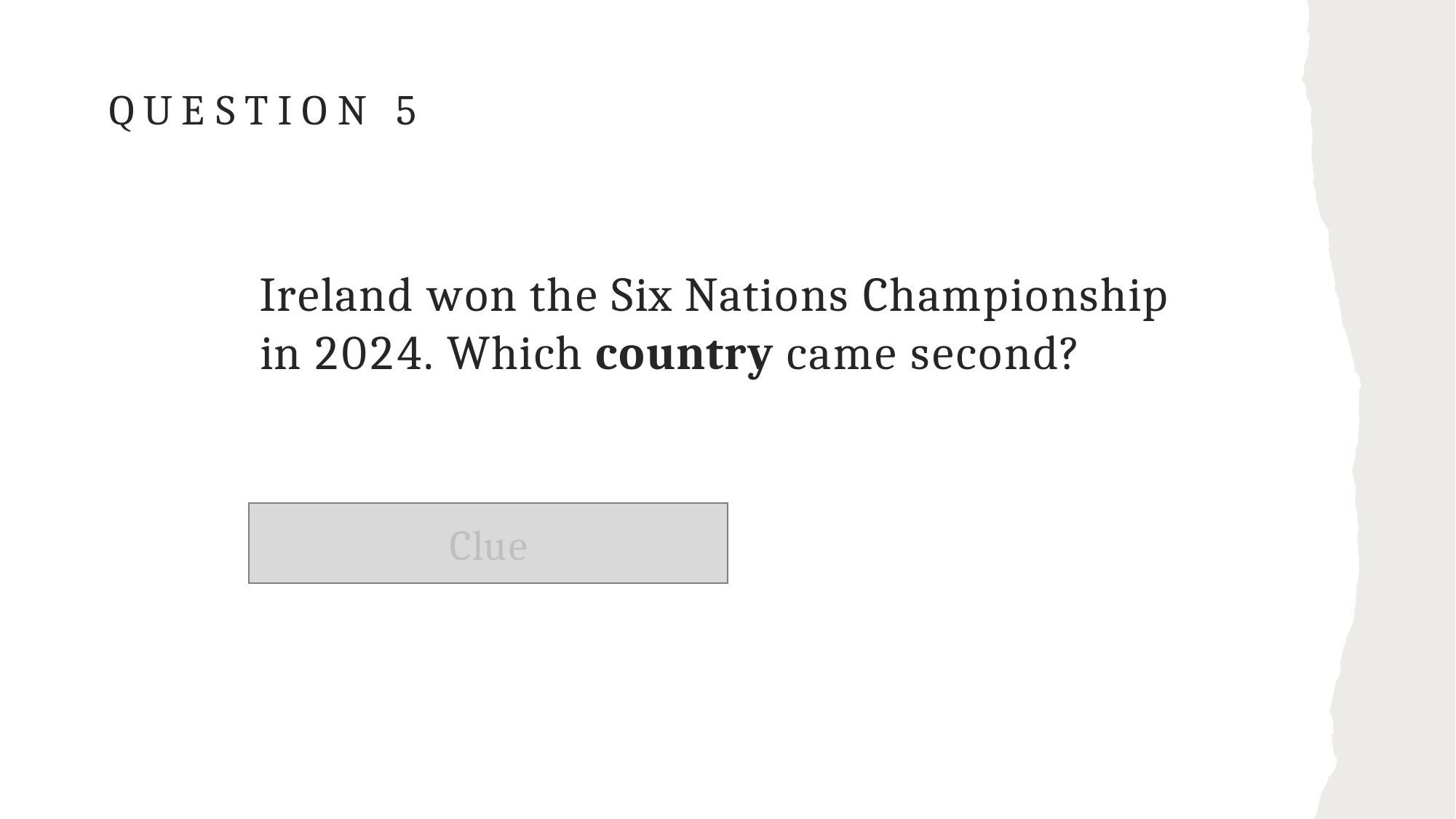

# Question 5
Ireland won the Six Nations Championship in 2024. Which country came second?
Clue
It was not a Home Nation.